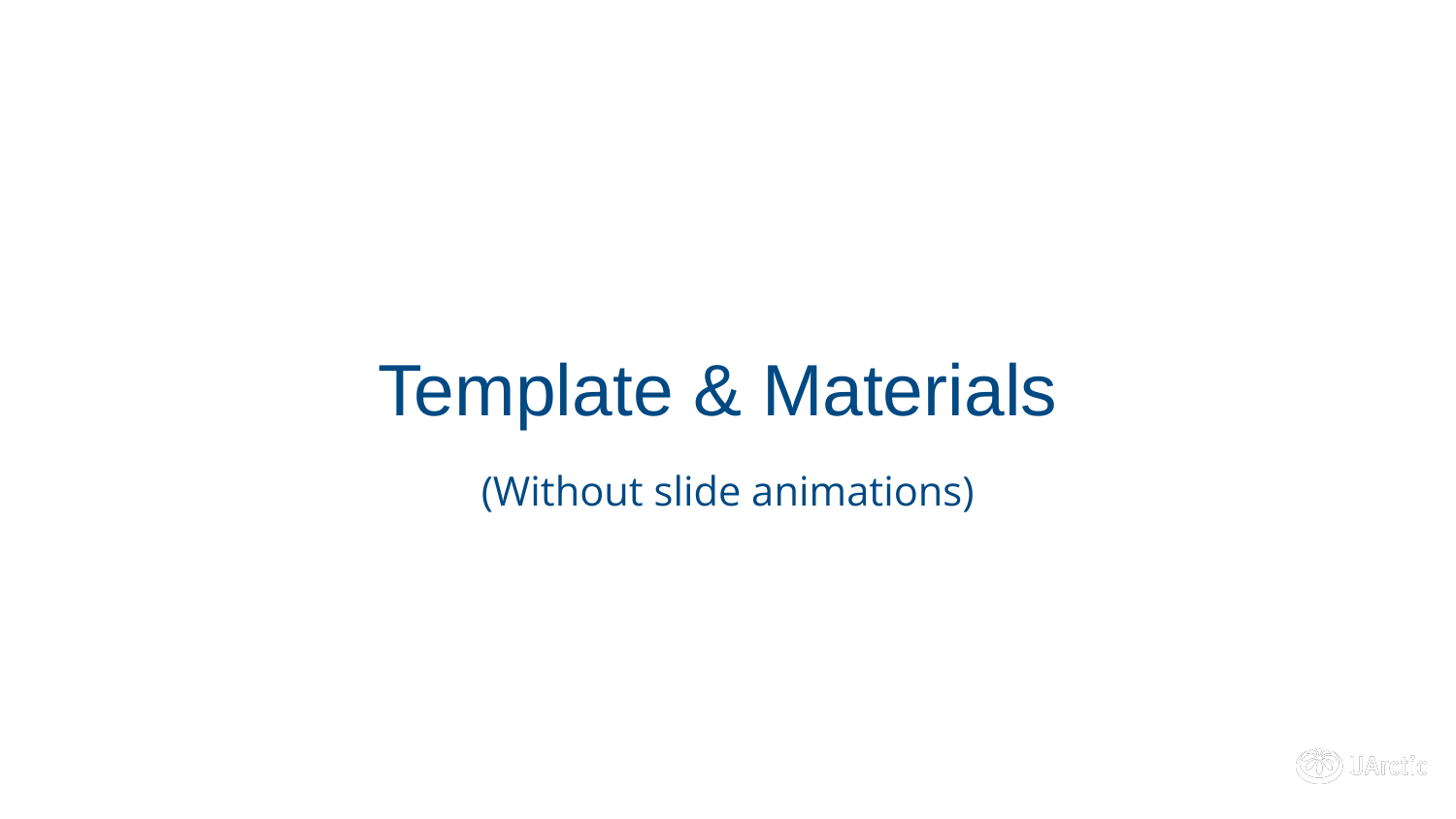

# Template & Materials
(Without slide animations)